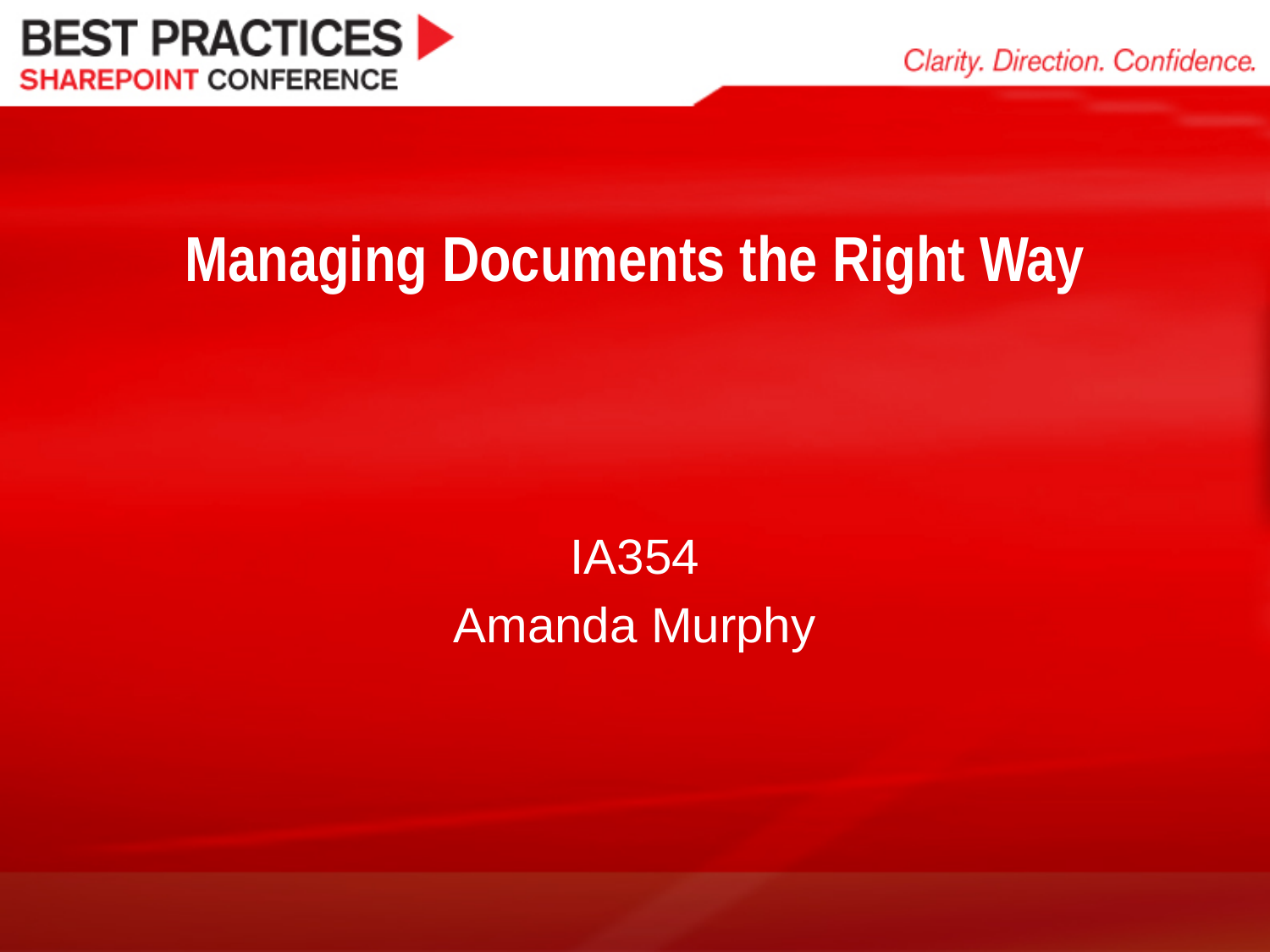

# Managing Documents the Right Way
IA354
Amanda Murphy